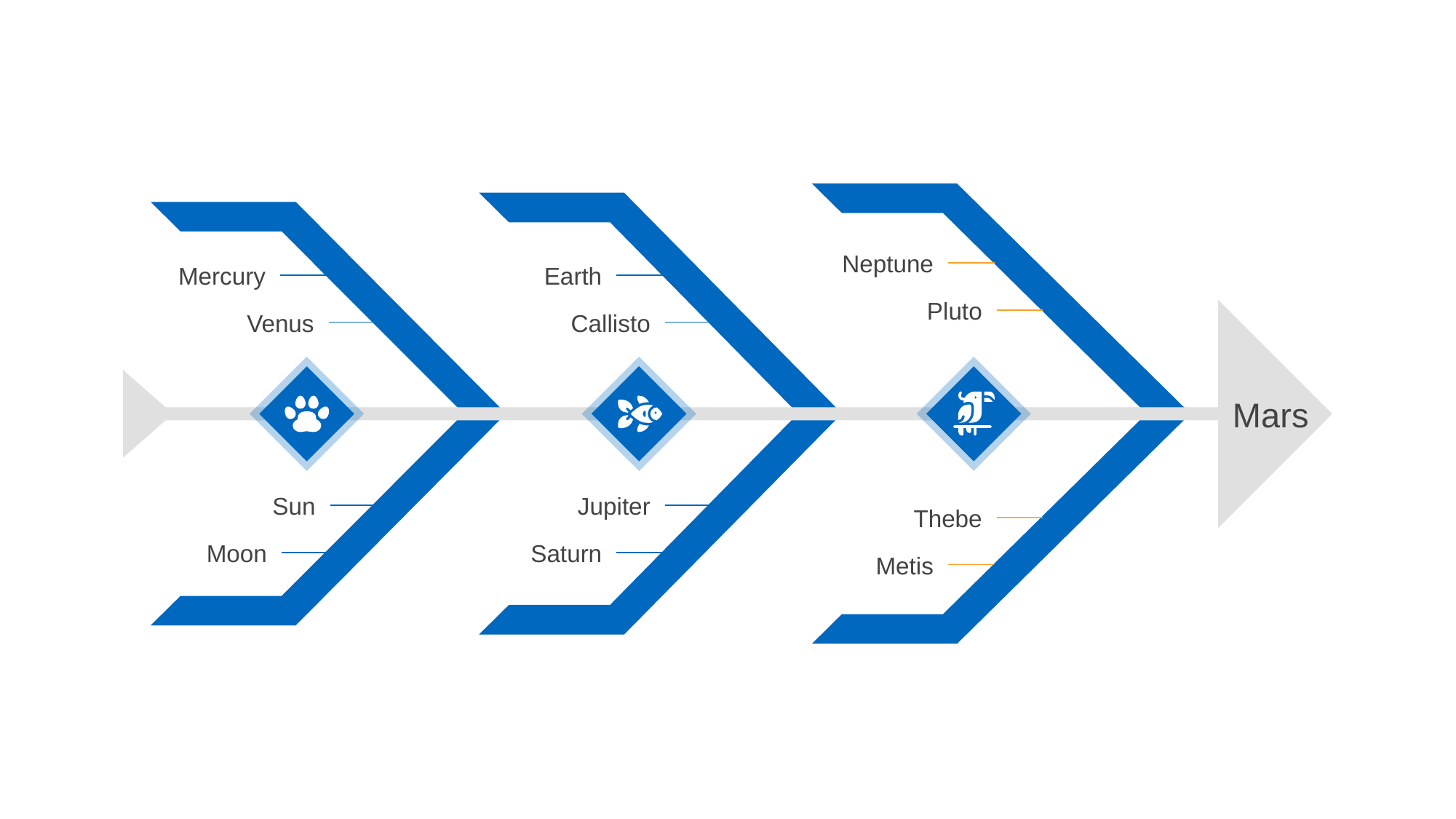

Neptune
Pluto

Earth
Callisto

Mercury
Venus
Mars

Thebe
Metis

Jupiter
Saturn

Sun
Moon